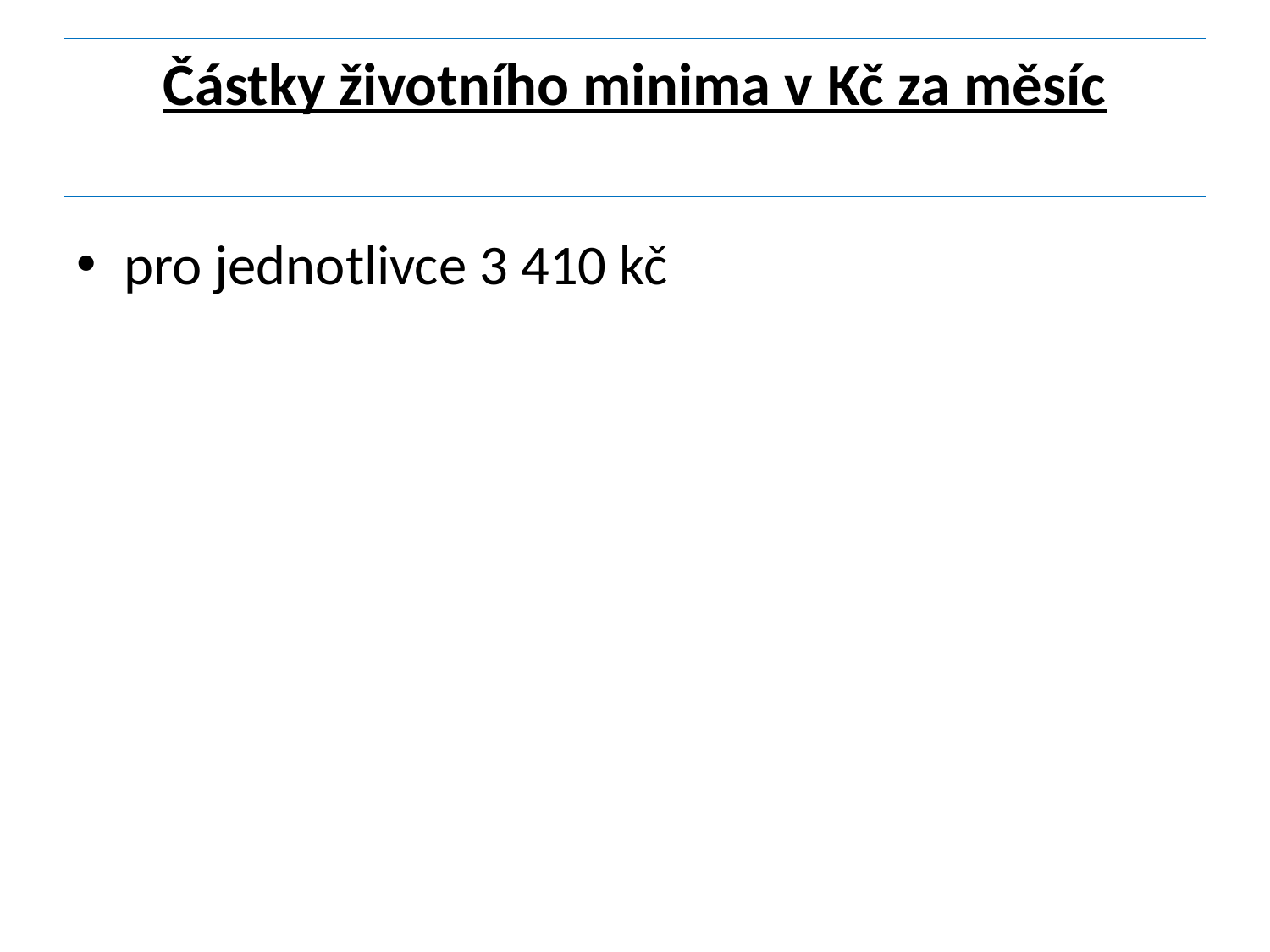

# Částky životního minima v Kč za měsíc
pro jednotlivce 3 410 kč